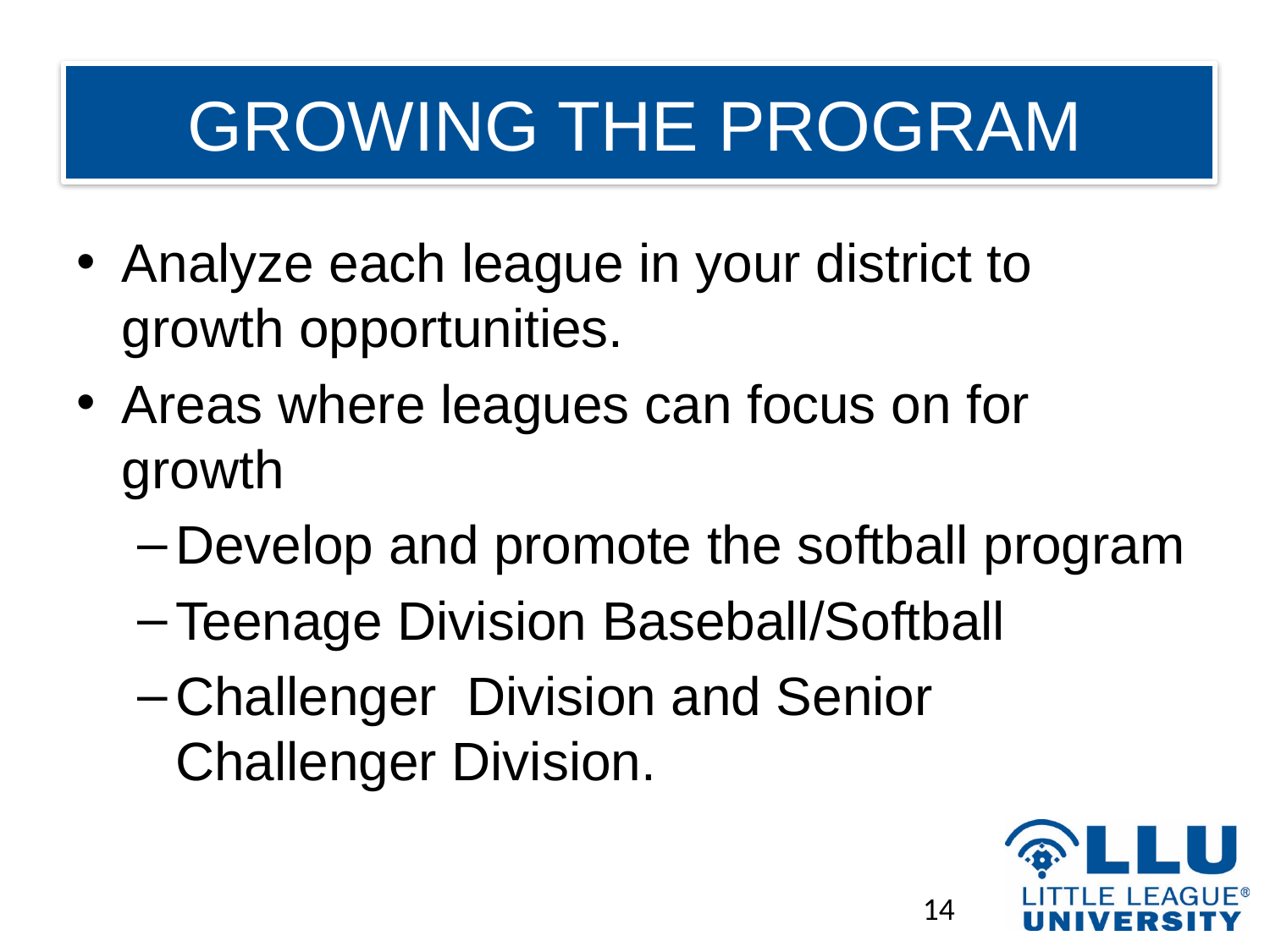

# GROWING THE PROGRAM
Analyze each league in your district to growth opportunities.
Areas where leagues can focus on for growth
Develop and promote the softball program
Teenage Division Baseball/Softball
Challenger  Division and Senior Challenger Division.
14